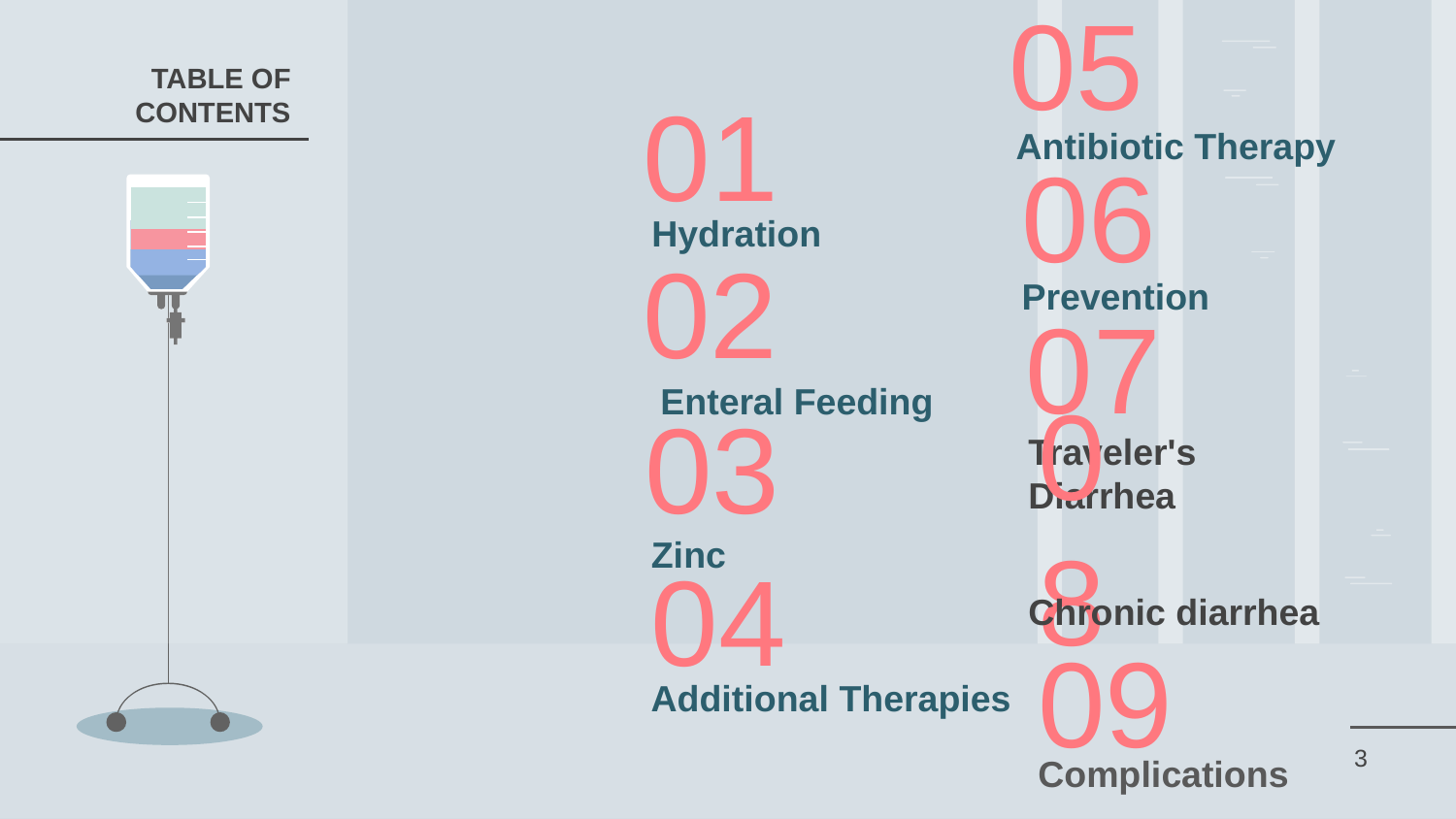

05
TABLE OF CONTENTS
Antibiotic Therapy
# 01

06
Hydration
02
Prevention
07
Enteral Feeding
Traveler's Diarrhea
03
08
Zinc
04
Chronic diarrhea
Additional Therapies
09
3
Complications